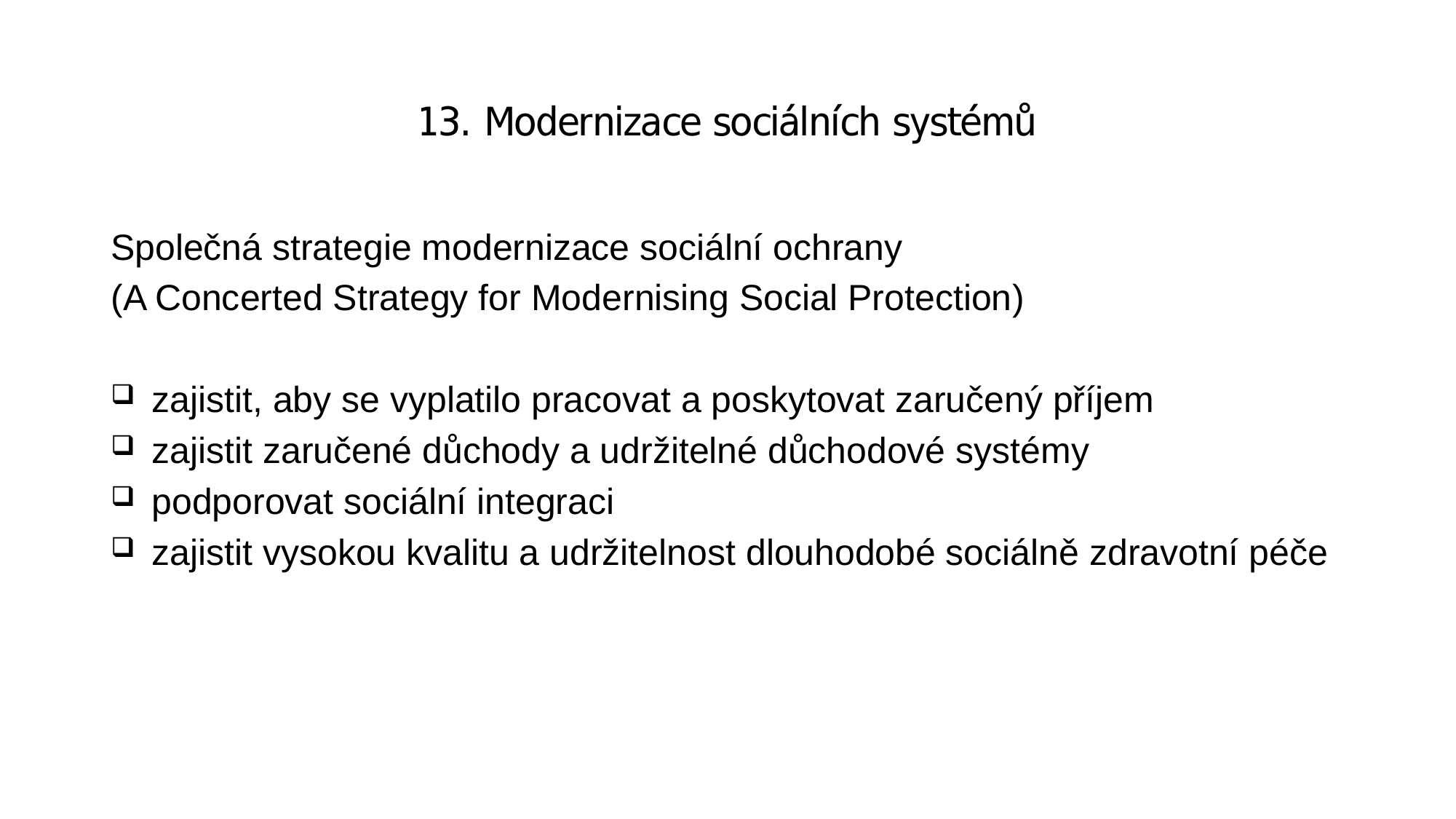

# 13. Modernizace sociálních systémů
Společná strategie modernizace sociální ochrany
(A Concerted Strategy for Modernising Social Protection)

zajistit, aby se vyplatilo pracovat a poskytovat zaručený příjem
zajistit zaručené důchody a udržitelné důchodové systémy
podporovat sociální integraci
zajistit vysokou kvalitu a udržitelnost dlouhodobé sociálně zdravotní péče